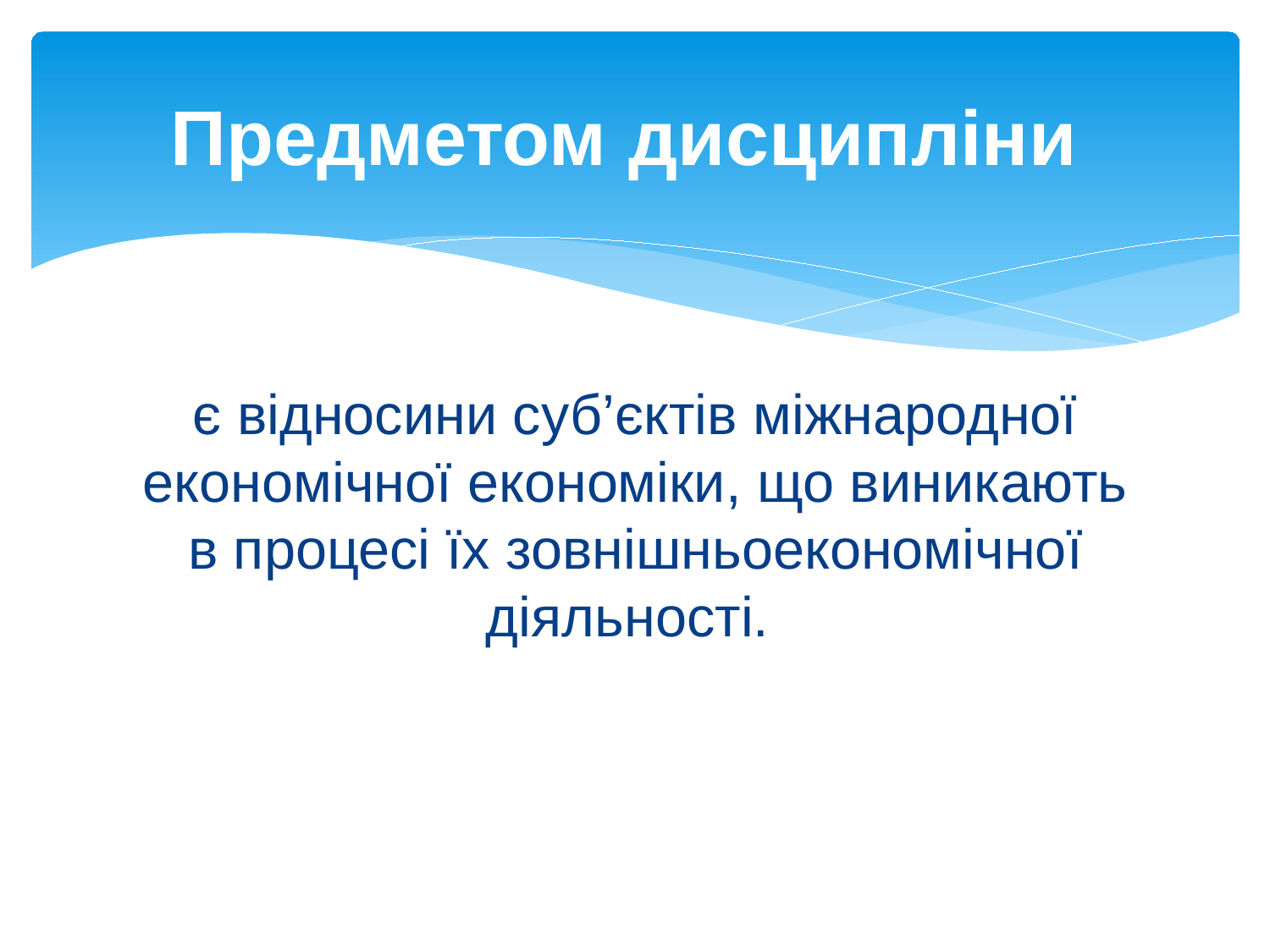

# Предметом дисципліни
є відносини суб’єктів міжнародної економічної економіки, що виникають в процесі їх зовнішньоекономічної діяльності.